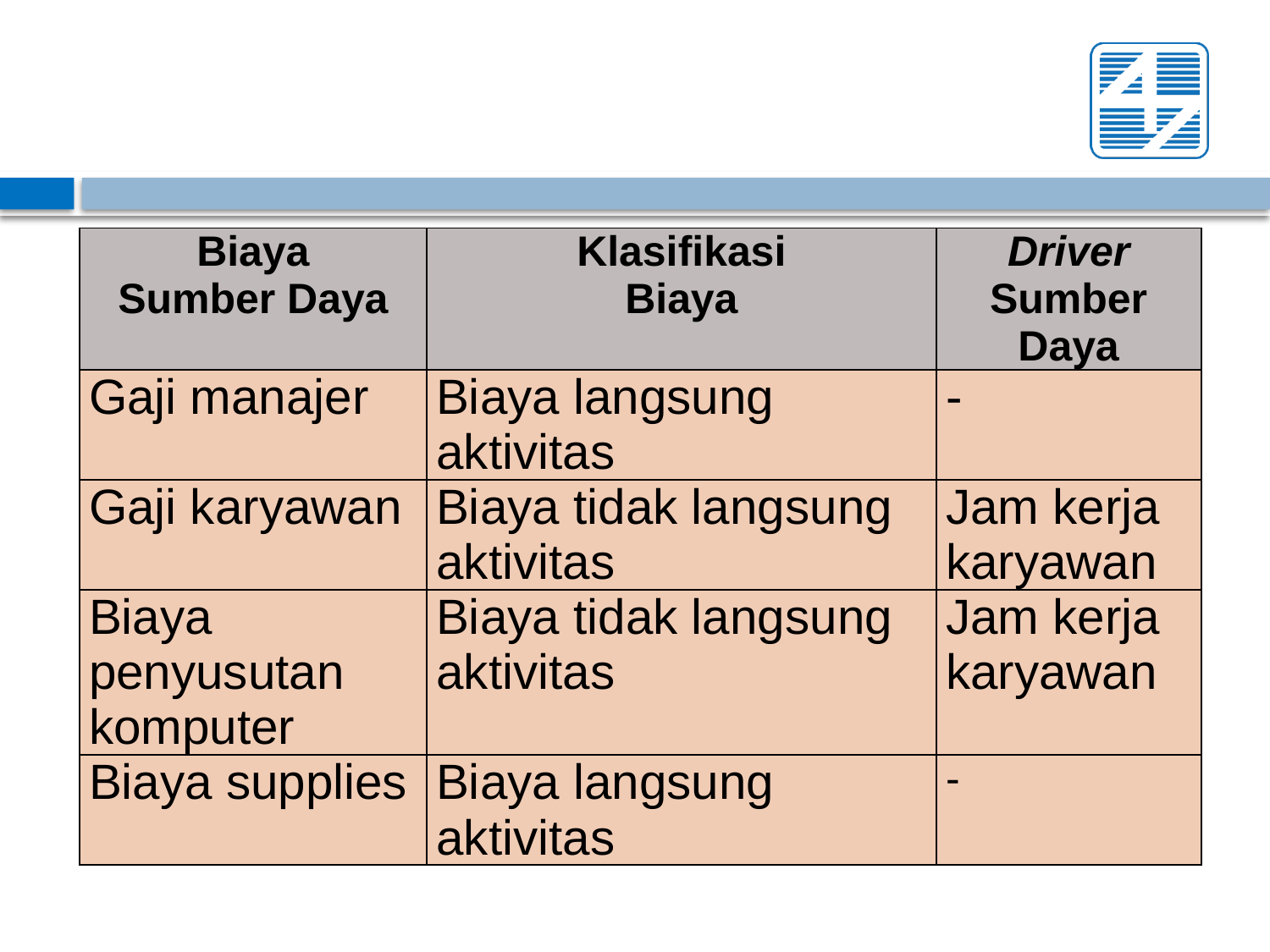

| Biaya Sumber Daya | Klasifikasi Biaya | Driver Sumber Daya |
| --- | --- | --- |
| Gaji manajer | Biaya langsung aktivitas | - |
| Gaji karyawan | Biaya tidak langsung aktivitas | Jam kerja karyawan |
| Biaya penyusutan komputer | Biaya tidak langsung aktivitas | Jam kerja karyawan |
| Biaya supplies | Biaya langsung aktivitas | - |